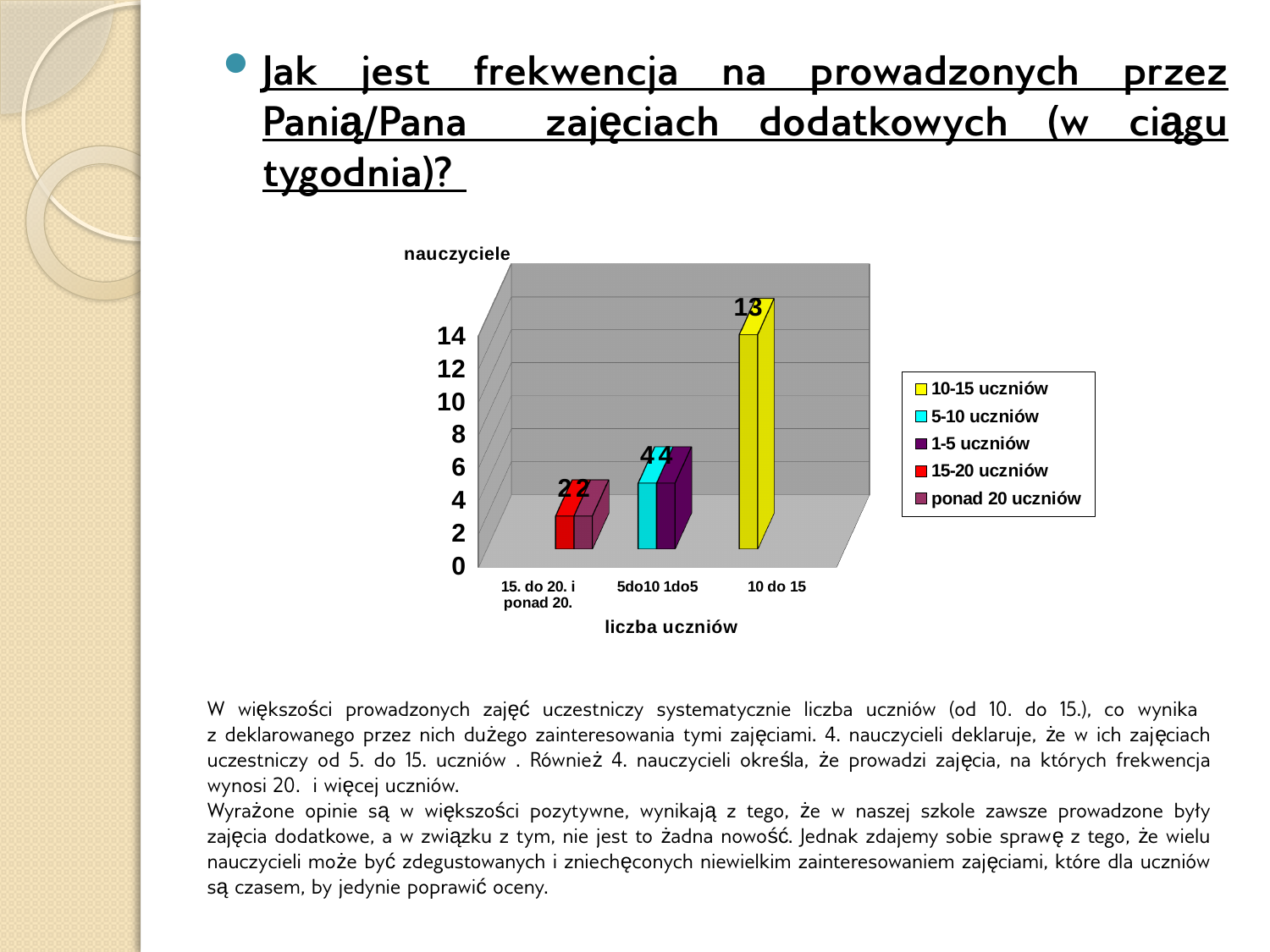

Jak jest frekwencja na prowadzonych przez Panią/Pana  zajęciach dodatkowych (w ciągu tygodnia)?

[unsupported chart]

W większości prowadzonych zajęć uczestniczy systematycznie liczba uczniów (od 10. do 15.), co wynika
z deklarowanego przez nich dużego zainteresowania tymi zajęciami. 4. nauczycieli deklaruje, że w ich zajęciach uczestniczy od 5. do 15. uczniów . Również 4. nauczycieli określa, że prowadzi zajęcia, na których frekwencja wynosi 20.  i więcej uczniów.
Wyrażone opinie są w większości pozytywne, wynikają z tego, że w naszej szkole zawsze prowadzone były zajęcia dodatkowe, a w związku z tym, nie jest to żadna nowość. Jednak zdajemy sobie sprawę z tego, że wielu nauczycieli może być zdegustowanych i zniechęconych niewielkim zainteresowaniem zajęciami, które dla uczniów są czasem, by jedynie poprawić oceny.